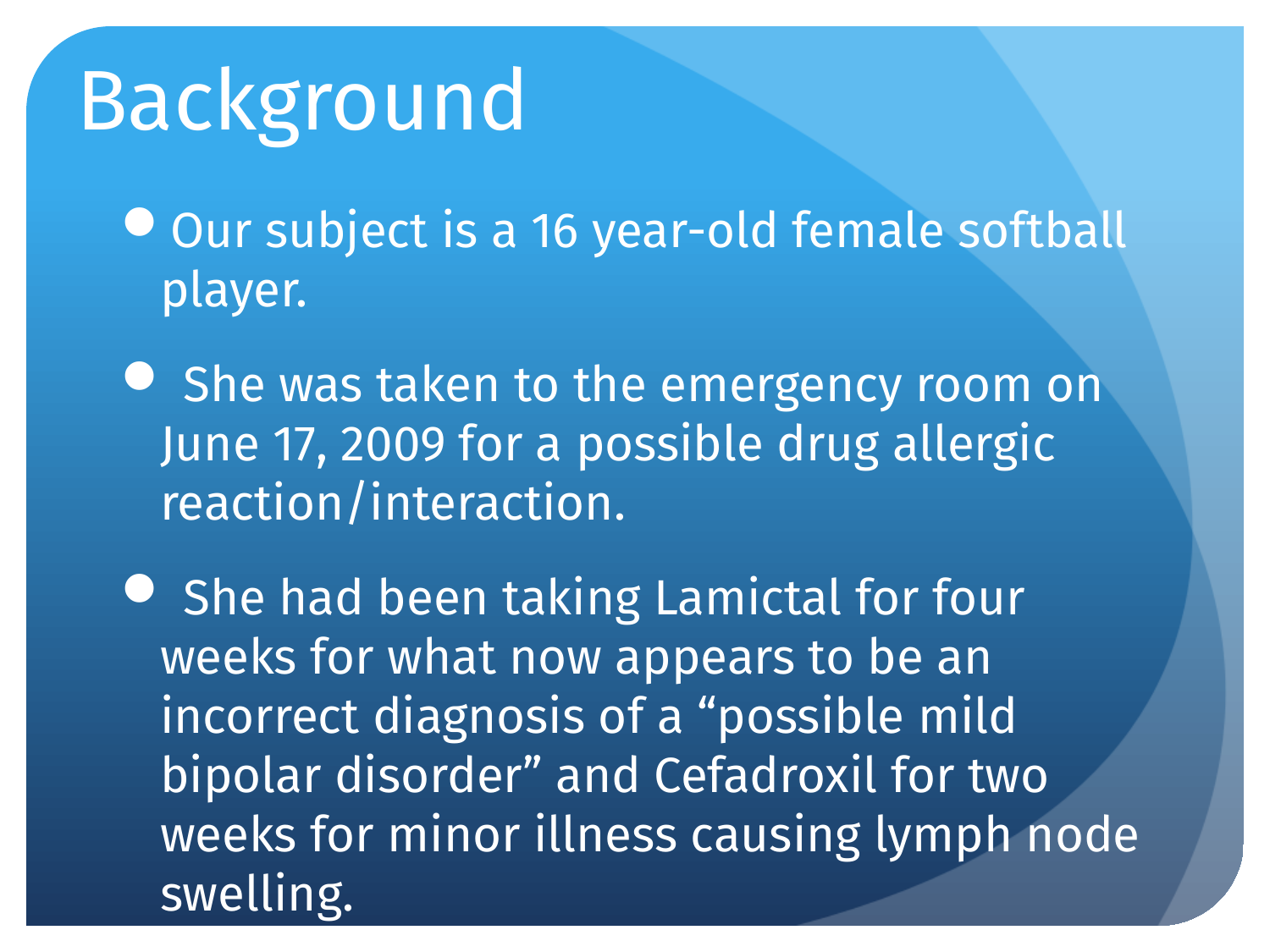

# Background
Our subject is a 16 year-old female softball player.
 She was taken to the emergency room on June 17, 2009 for a possible drug allergic reaction/interaction.
 She had been taking Lamictal for four weeks for what now appears to be an incorrect diagnosis of a “possible mild bipolar disorder” and Cefadroxil for two weeks for minor illness causing lymph node swelling.